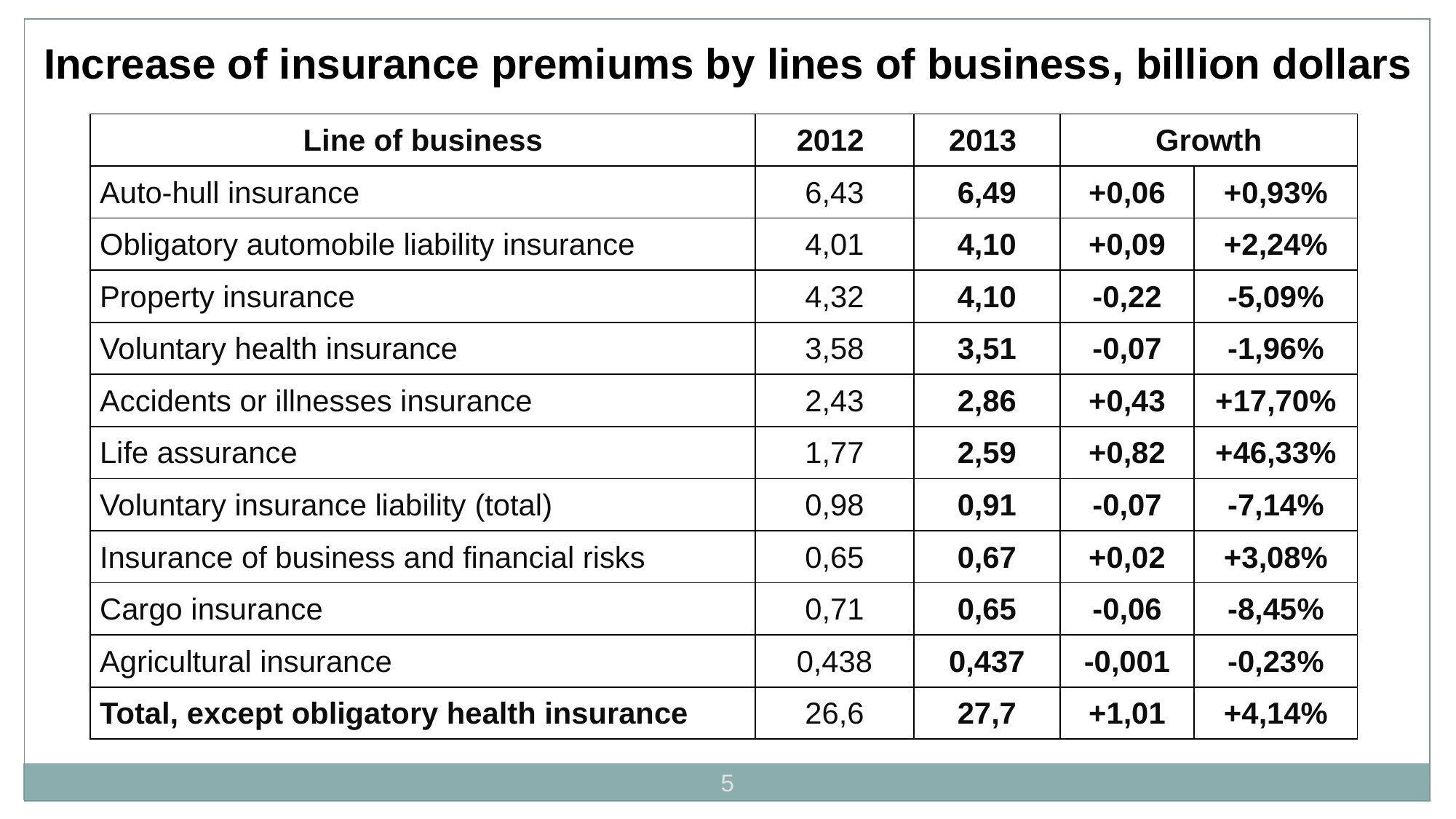

Increase of insurance premiums by lines of business, billion dollars
| Line of business | 2012 | 2013 | Growth |  |
| --- | --- | --- | --- | --- |
| Auto-hull insurance | 6,43 | 6,49 | +0,06 | +0,93% |
| Obligatory automobile liability insurance | 4,01 | 4,10 | +0,09 | +2,24% |
| Property insurance | 4,32 | 4,10 | -0,22 | -5,09% |
| Voluntary health insurance | 3,58 | 3,51 | -0,07 | -1,96% |
| Accidents or illnesses insurance | 2,43 | 2,86 | +0,43 | +17,70% |
| Life assurance | 1,77 | 2,59 | +0,82 | +46,33% |
| Voluntary insurance liability (total) | 0,98 | 0,91 | -0,07 | -7,14% |
| Insurance of business and financial risks | 0,65 | 0,67 | +0,02 | +3,08% |
| Cargo insurance | 0,71 | 0,65 | -0,06 | -8,45% |
| Agricultural insurance | 0,438 | 0,437 | -0,001 | -0,23% |
| Total, except obligatory health insurance | 26,6 | 27,7 | +1,01 | +4,14% |
5